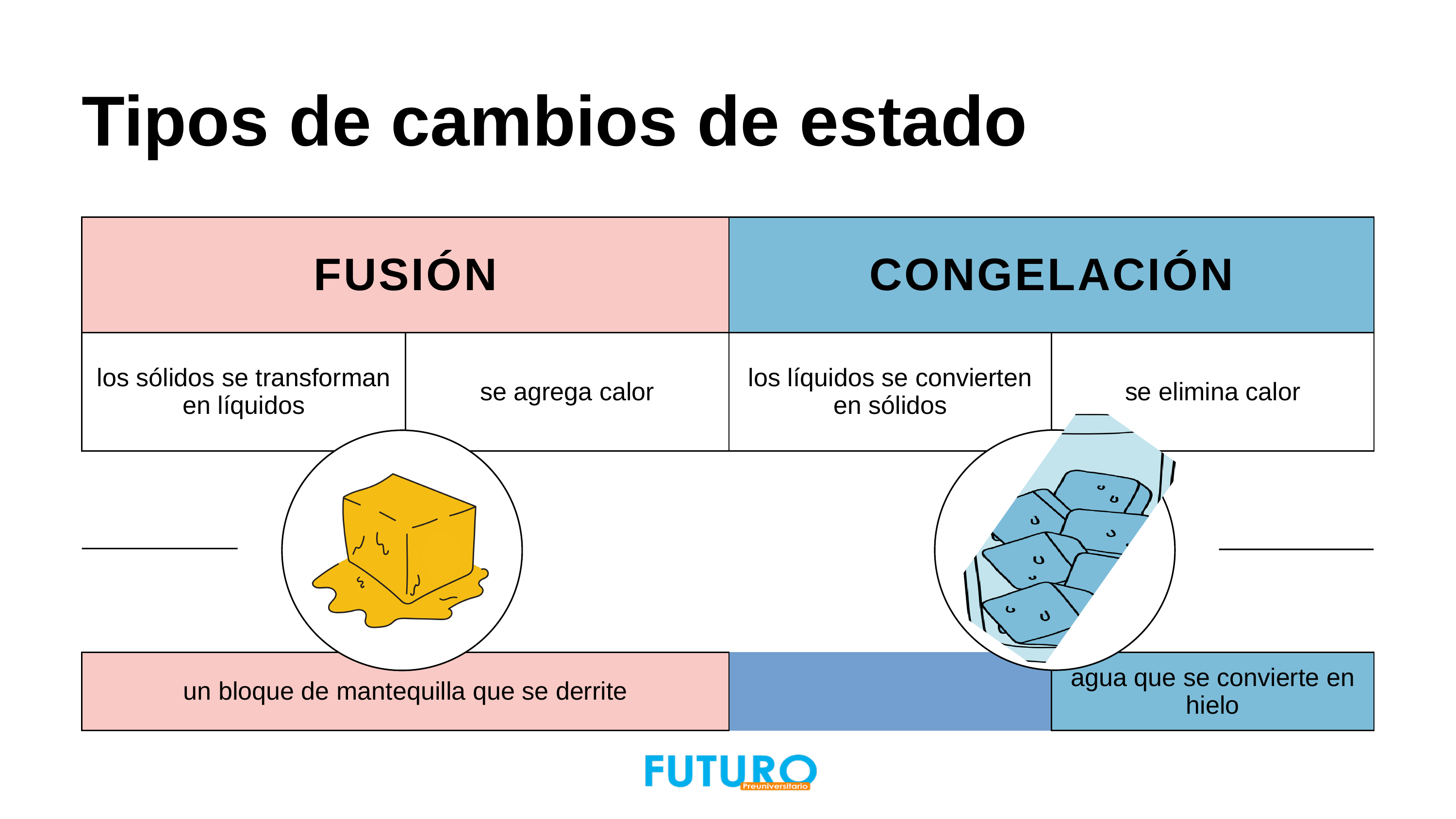

Tipos de cambios de estado
| FUSIÓN | FUSIÓN | CONGELACIÓN | CONGELACIÓN |
| --- | --- | --- | --- |
| los sólidos se transforman en líquidos | se agrega calor | los líquidos se convierten en sólidos | se elimina calor |

| un bloque de mantequilla que se derrite | un bloque de mantequilla que se derrite | agua que se convierte en hielo | agua que se convierte en hielo |
| --- | --- | --- | --- |